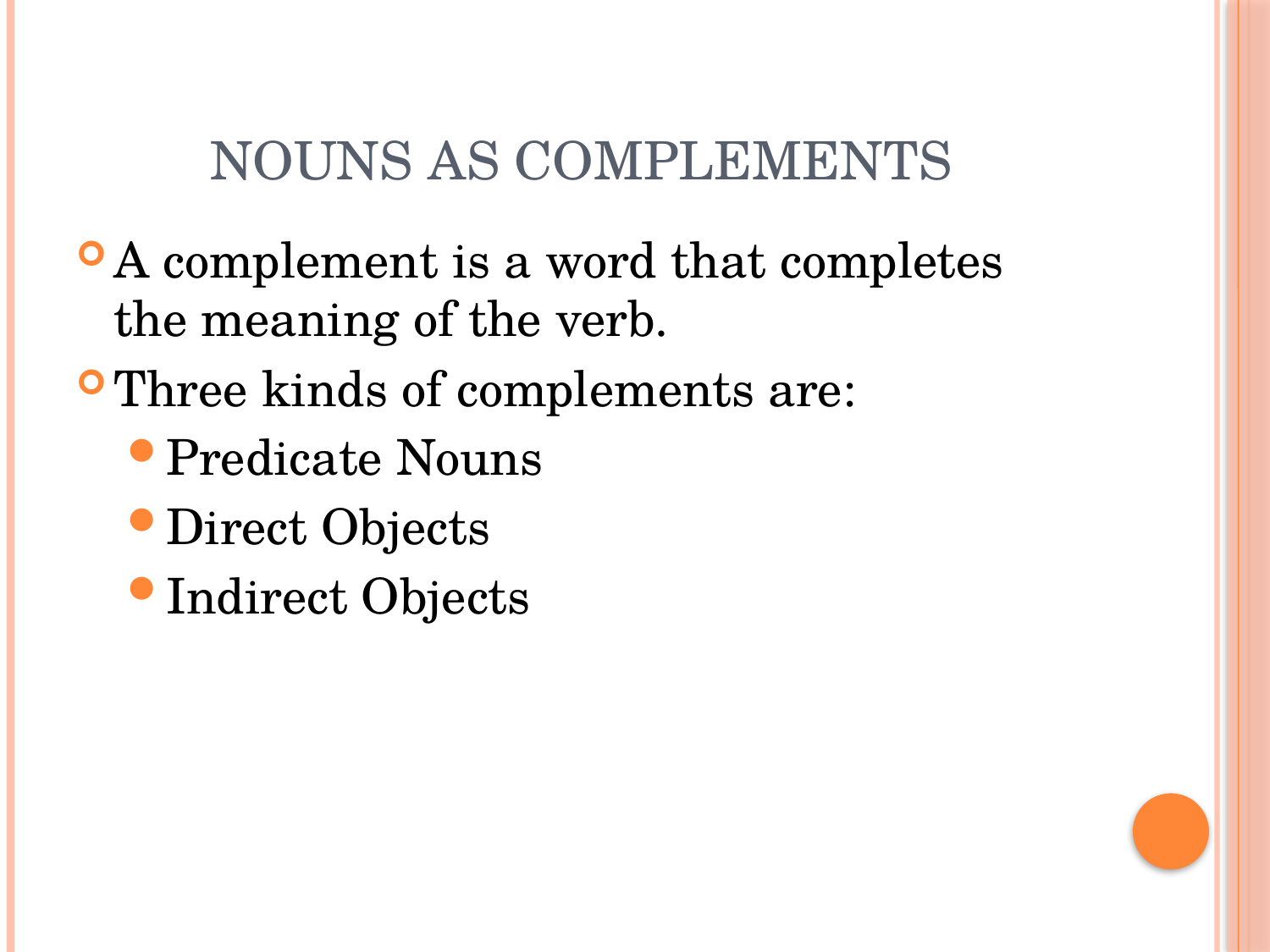

# Nouns as complements
A complement is a word that completes the meaning of the verb.
Three kinds of complements are:
Predicate Nouns
Direct Objects
Indirect Objects